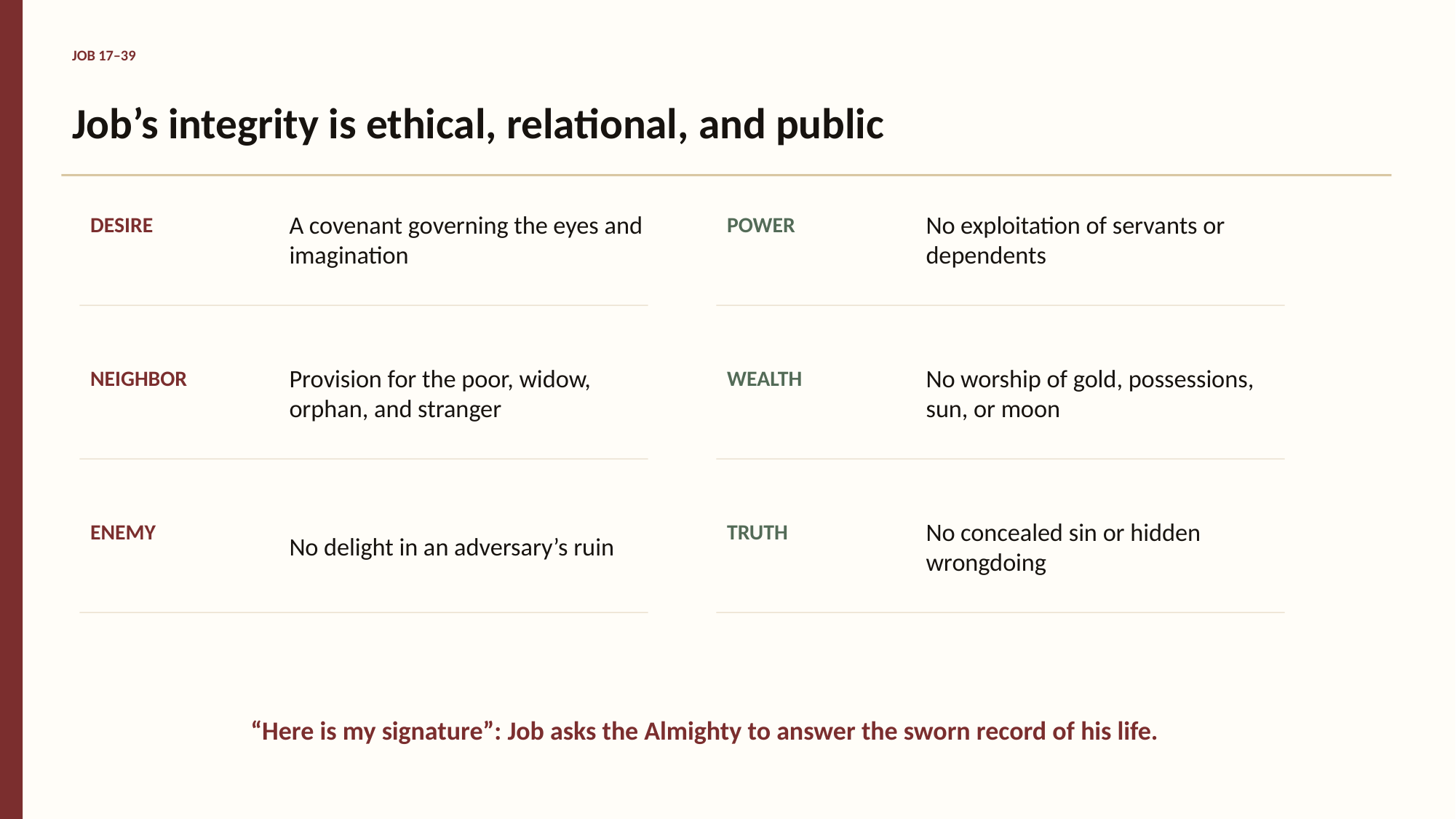

JOB 17–39
Job’s integrity is ethical, relational, and public

A covenant governing the eyes and imagination
No exploitation of servants or dependents
DESIRE
POWER

Provision for the poor, widow, orphan, and stranger
No worship of gold, possessions, sun, or moon
NEIGHBOR
WEALTH

No delight in an adversary’s ruin
No concealed sin or hidden wrongdoing
ENEMY
TRUTH

“Here is my signature”: Job asks the Almighty to answer the sworn record of his life.